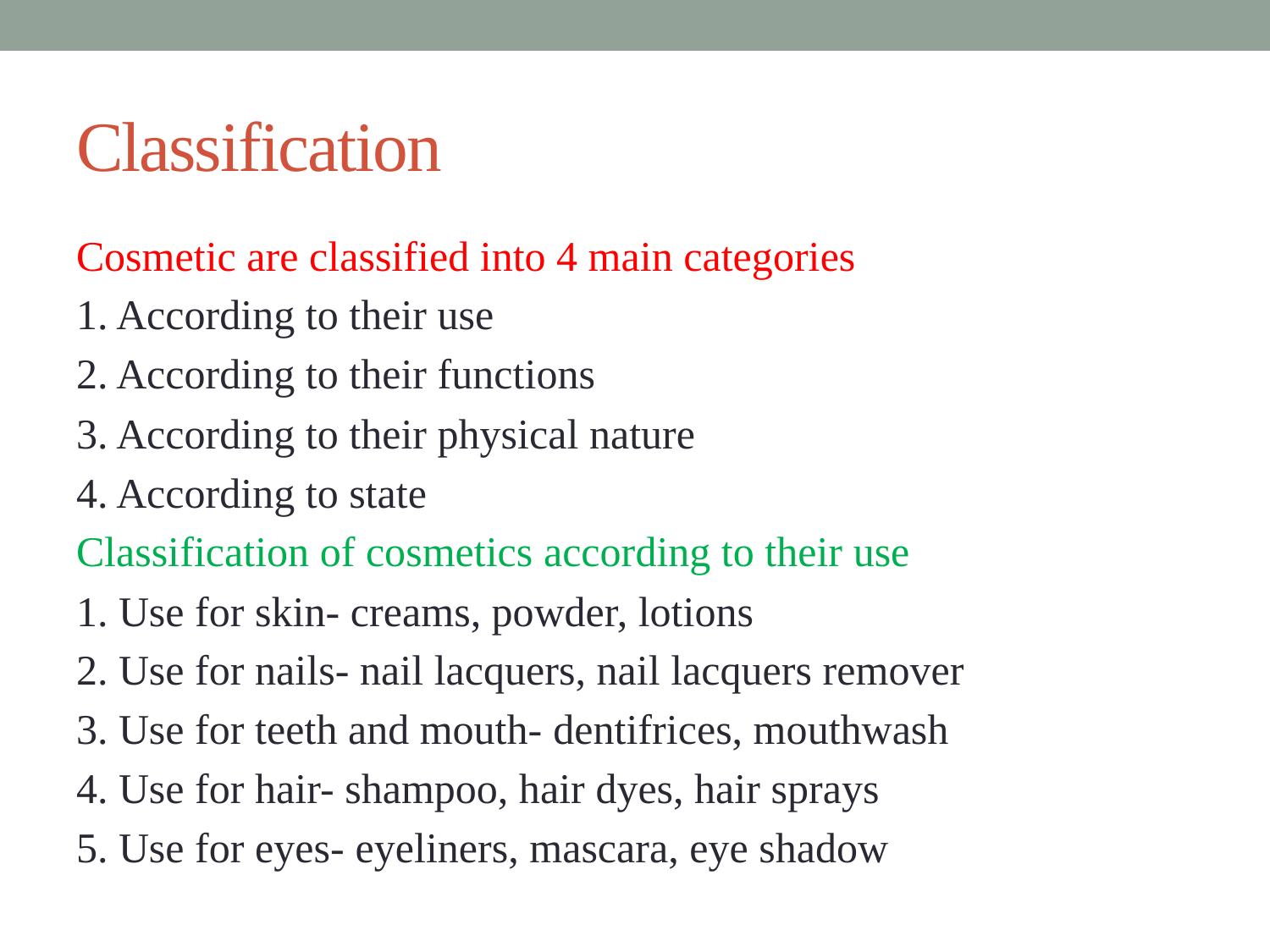

# Classification
Cosmetic are classified into 4 main categories
1. According to their use
2. According to their functions
3. According to their physical nature
4. According to state
Classification of cosmetics according to their use
1. Use for skin- creams, powder, lotions
2. Use for nails- nail lacquers, nail lacquers remover
3. Use for teeth and mouth- dentifrices, mouthwash
4. Use for hair- shampoo, hair dyes, hair sprays
5. Use for eyes- eyeliners, mascara, eye shadow